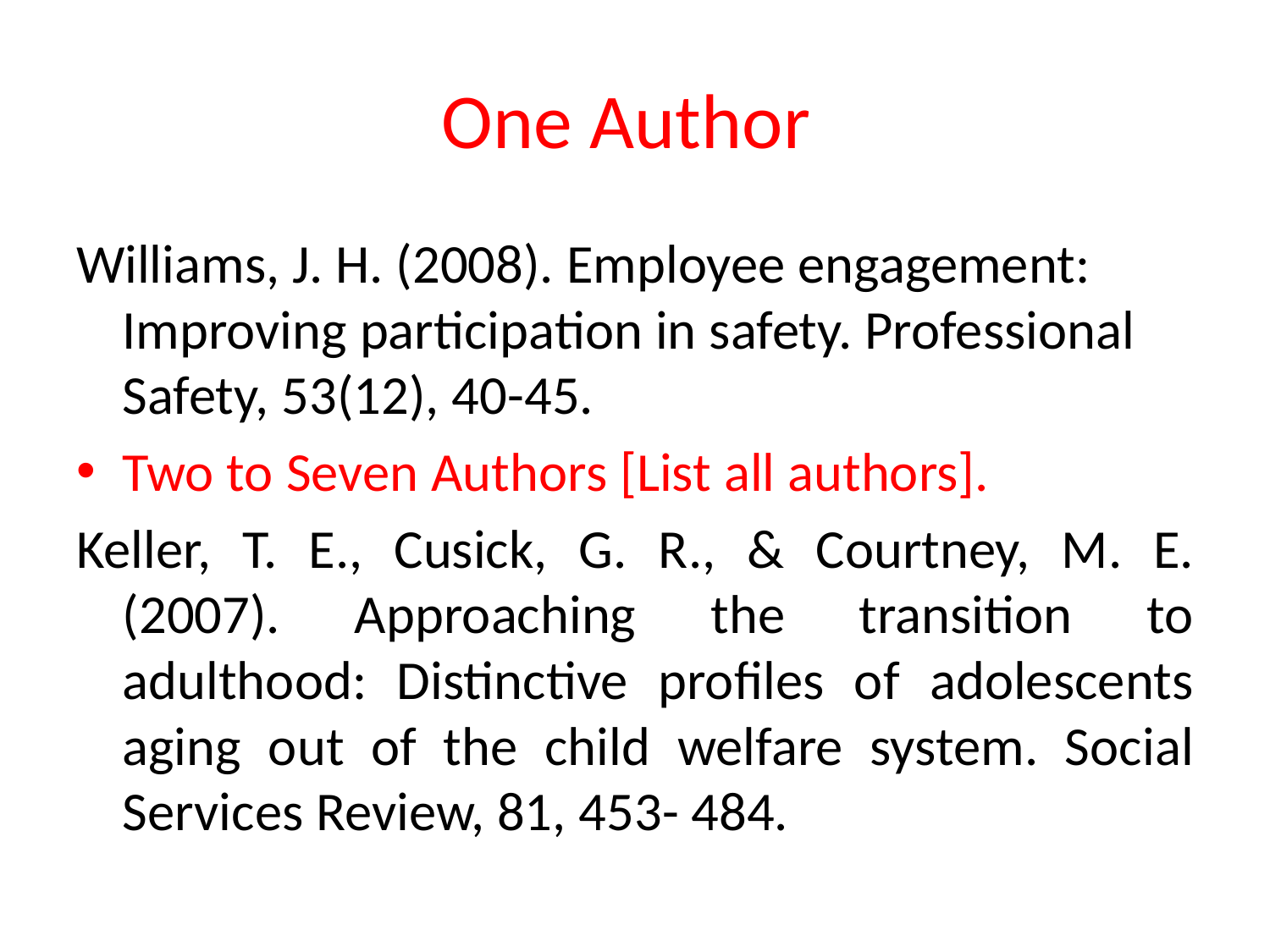

# One Author
Williams, J. H. (2008). Employee engagement: Improving participation in safety. Professional Safety, 53(12), 40-45.
Two to Seven Authors [List all authors].
Keller, T. E., Cusick, G. R., & Courtney, M. E. (2007). Approaching the transition to adulthood: Distinctive profiles of adolescents aging out of the child welfare system. Social Services Review, 81, 453- 484.